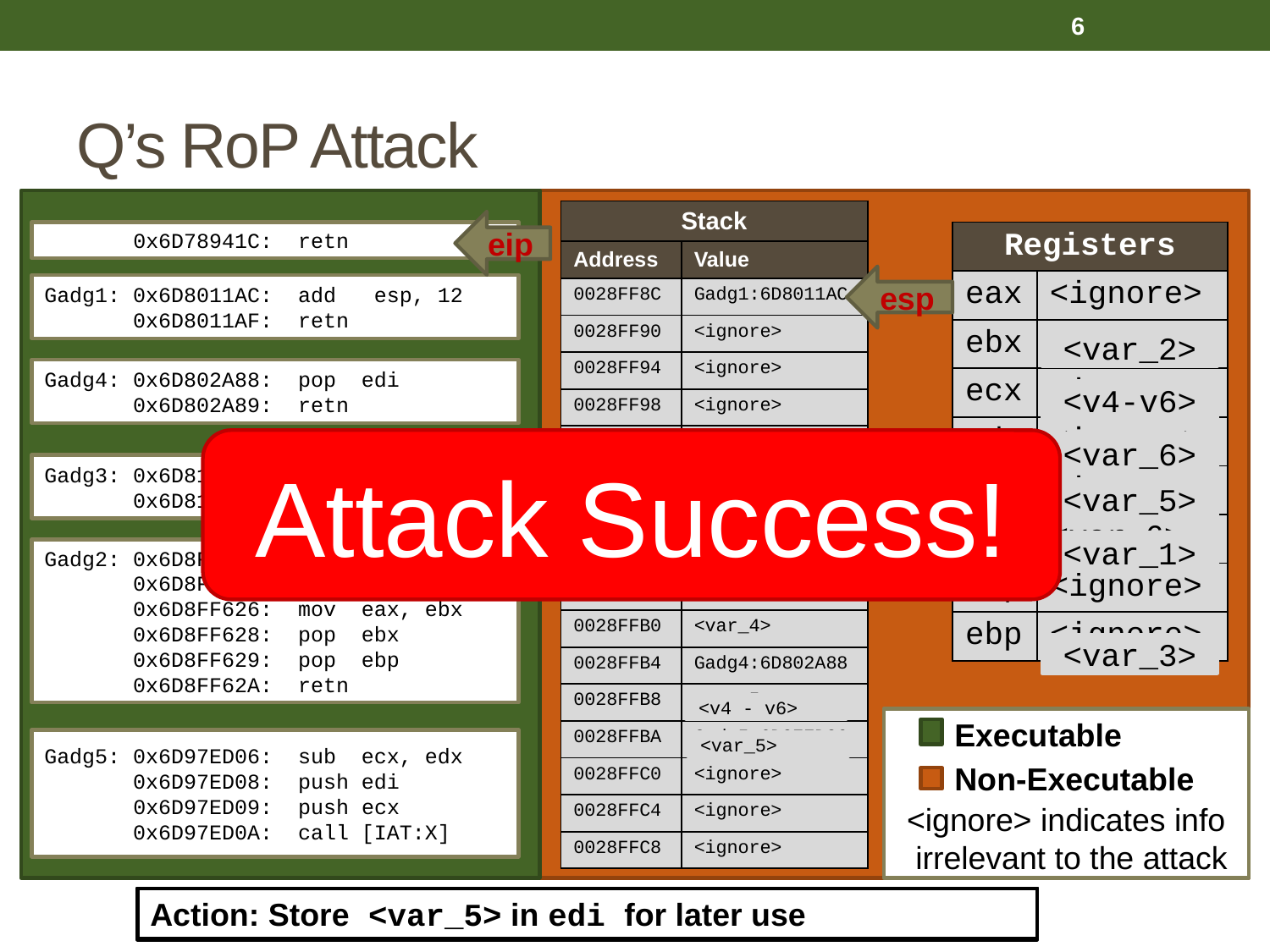

6
# Q’s RoP Attack

| Stack |  |
| --- | --- |
| Address | Value |
| 0028FF8C | Gadg1:6D8011AC |
| 0028FF90 | <ignore> |
| 0028FF94 | <ignore> |
| 0028FF98 | <ignore> |
| 0028FF9C | Gadg2:6D8FF623 |
| 0028FFA0 | <var\_1> |
| 0028FFA4 | <var\_2> |
| 0028FFA8 | <var\_3> |
| 0028FFAC | Gadg3:6D81BDD7 |
| 0028FFB0 | <var\_4> |
| 0028FFB4 | Gadg4:6D802A88 |
| 0028FFB8 | <var\_5> |
| 0028FFBA | Gadg5:6D97ED06 |
| 0028FFC0 | <ignore> |
| 0028FFC4 | <ignore> |
| 0028FFC8 | <ignore> |
eip
       0x6D78941C:  retn
| Registers |  |
| --- | --- |
| eax | <ignore> |
| ebx | <ignore> |
| ecx | <ignore> |
| edx | <ignore> |
| edi | <ignore> |
| esi | <var\_6> |
| esp | <ignore> |
| ebp | <ignore> |
esp
Gadg1: 0x6D8011AC:  add   esp, 12
       0x6D8011AF:  retn
<var_2>
Gadg4: 0x6D802A88:  pop  edi  
       0x6D802A89:  retn
<var_4>
<v4-v6>
Attack Success!
<var_6>
Gadg3: 0x6D81BDD7:  pop  ecx      
       0x6D81BDD8:  retn
<var_5>
<var_1>
Gadg2: 0x6D8FF623:  mov  edx, esi 
       0x6D8FF625:  pop  esi    
       0x6D8FF626:  mov  eax, ebx
       0x6D8FF628:  pop  ebx      
       0x6D8FF629:  pop  ebp      
       0x6D8FF62A:  retn
<var_3>
<v4 - v6>

Executable

Gadg5: 0x6D97ED06:  sub  ecx, edx
       0x6D97ED08:  push edi
       0x6D97ED09:  push ecx
       0x6D97ED0A:  call [IAT:X]
<var_5>
Non-Executable

<ignore> indicates info
 irrelevant to the attack
Action: Return to first gadget
Action: Throw away top three stack values
Action: Push arguments and make unsafe library call
Action: Store <var_5> in edi for later use
Action: Store esi in edx for later use
Action: Store <var_4> in ecx for later use